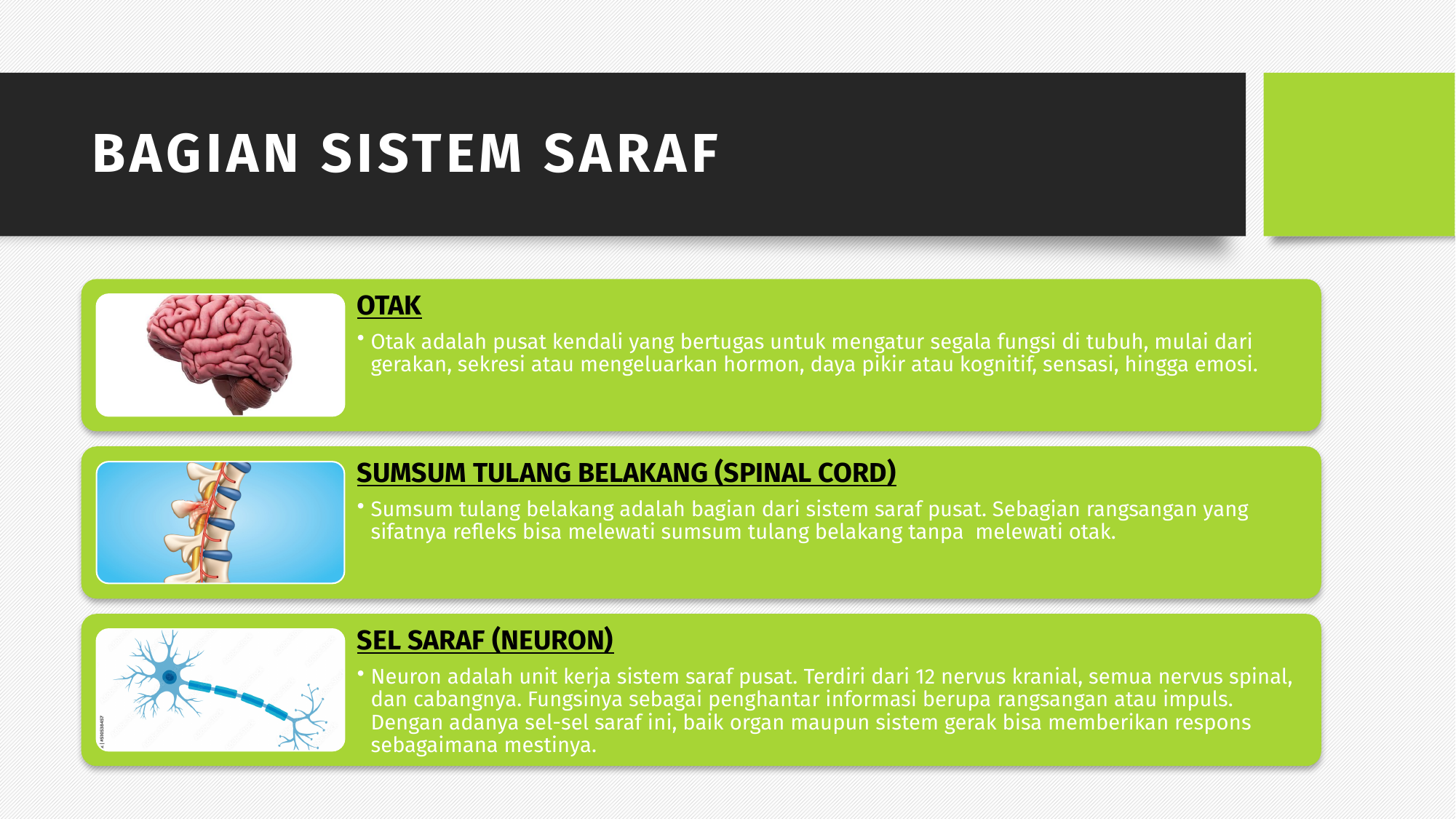

# BAGIAN SISTEM SARAF
OTAK
Otak adalah pusat kendali yang bertugas untuk mengatur segala fungsi di tubuh, mulai dari gerakan, sekresi atau mengeluarkan hormon, daya pikir atau kognitif, sensasi, hingga emosi.
SUMSUM TULANG BELAKANG (SPINAL CORD)
Sumsum tulang belakang adalah bagian dari sistem saraf pusat. Sebagian rangsangan yang sifatnya refleks bisa melewati sumsum tulang belakang tanpa  melewati otak.
SEL SARAF (NEURON)
Neuron adalah unit kerja sistem saraf pusat. Terdiri dari 12 nervus kranial, semua nervus spinal, dan cabangnya. Fungsinya sebagai penghantar informasi berupa rangsangan atau impuls. Dengan adanya sel-sel saraf ini, baik organ maupun sistem gerak bisa memberikan respons sebagaimana mestinya.